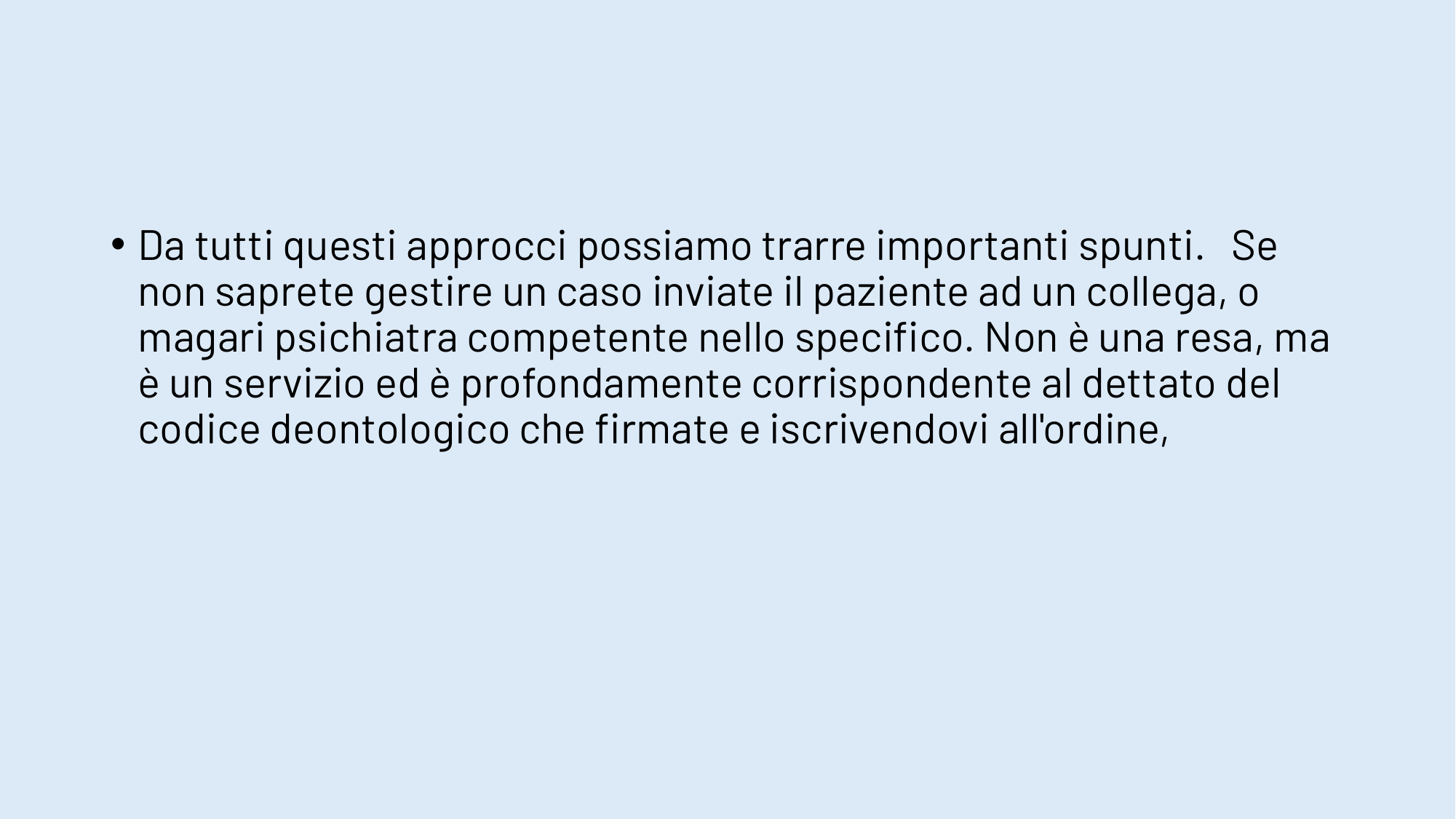

#
Da tutti questi approcci possiamo trarre importanti spunti.   Se non saprete gestire un caso inviate il paziente ad un collega, o  magari psichiatra competente nello specifico. Non è una resa, ma è un servizio ed è profondamente corrispondente al dettato del codice deontologico che firmate e iscrivendovi all'ordine,